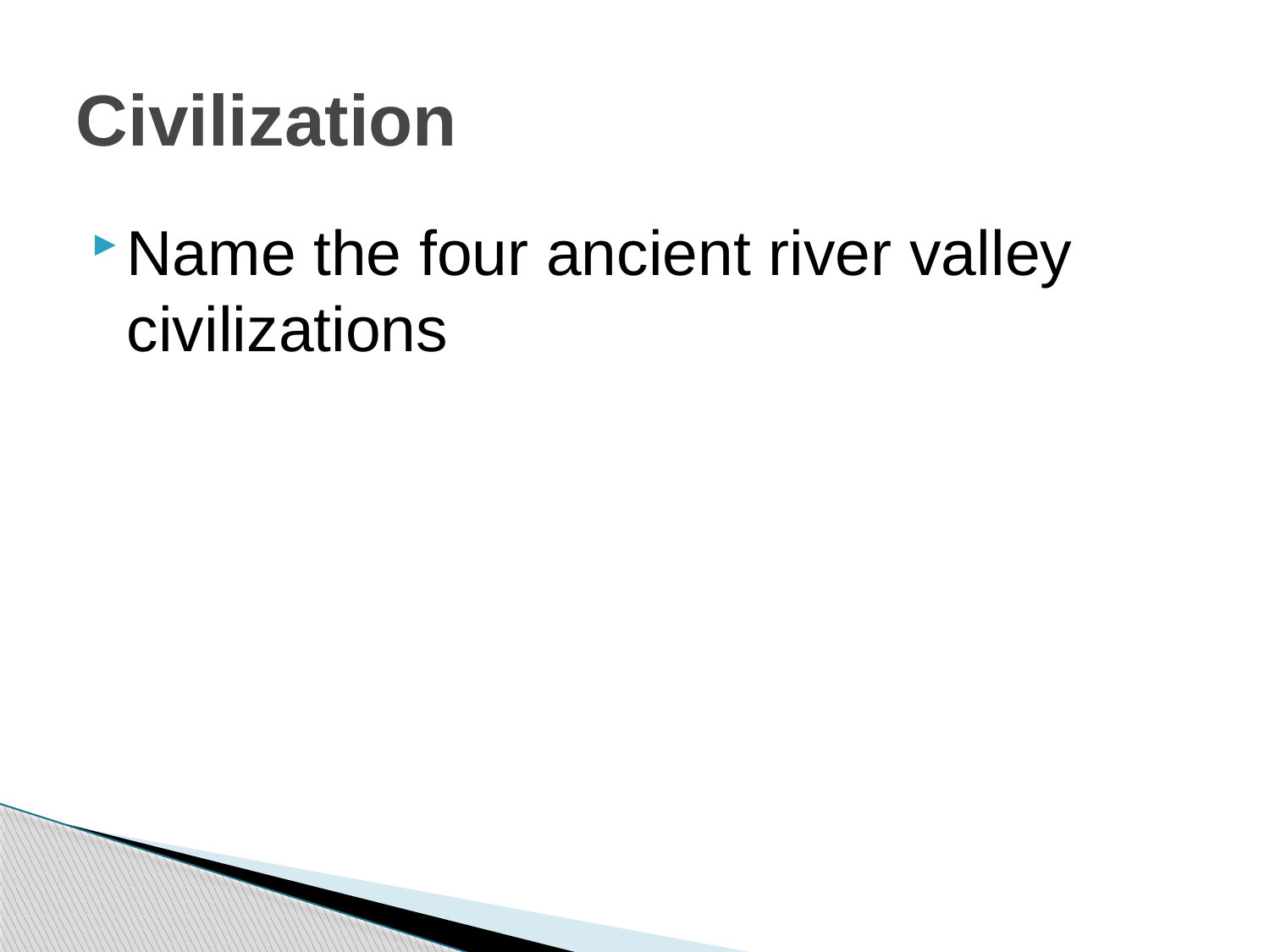

# Civilization
Name the four ancient river valley civilizations